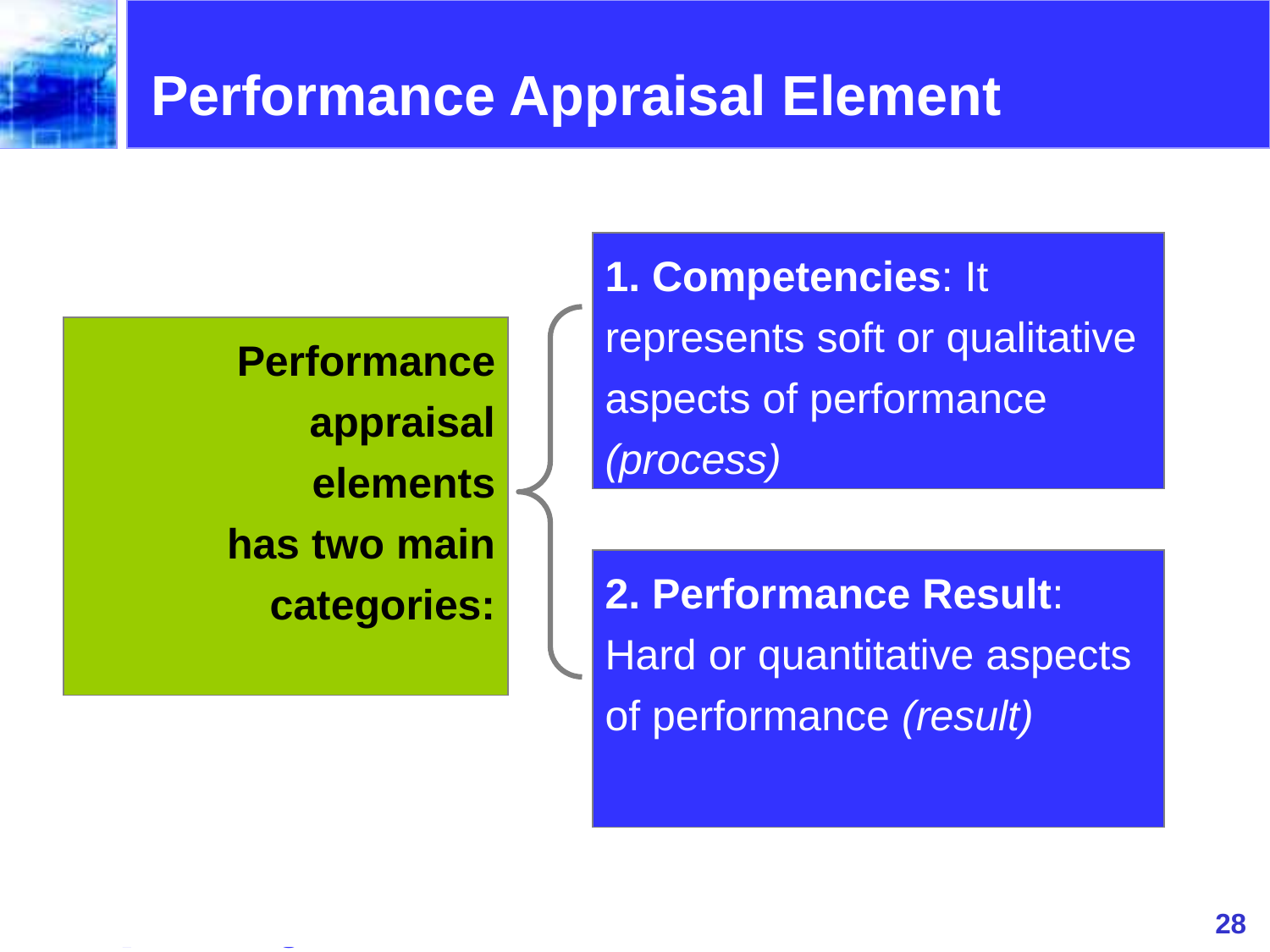

Performance Appraisal Element
1. Competencies: It represents soft or qualitative aspects of performance (process)

Performance appraisal elements
has two main categories:

2. Performance Result: Hard or quantitative aspects of performance (result)